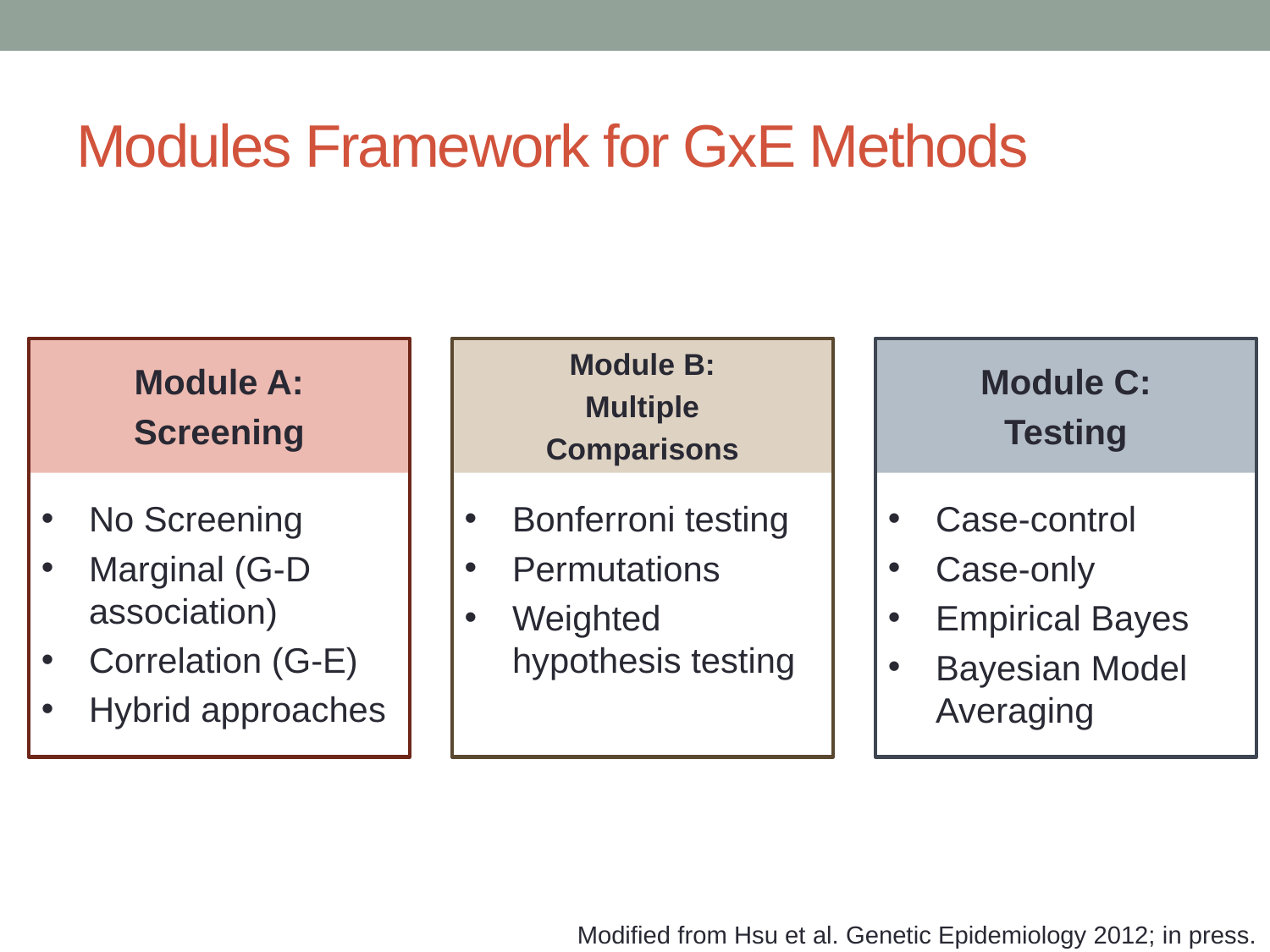

# Modules Framework for GxE Methods
Module A:
Screening

Module B:
Multiple
Comparisons

Module C:
Testing

No Screening
Marginal (G-D association)
Correlation (G-E)
Hybrid approaches
Bonferroni testing
Permutations
Weighted hypothesis testing
Case-control
Case-only
Empirical Bayes
Bayesian Model Averaging

Modified from Hsu et al. Genetic Epidemiology 2012; in press.